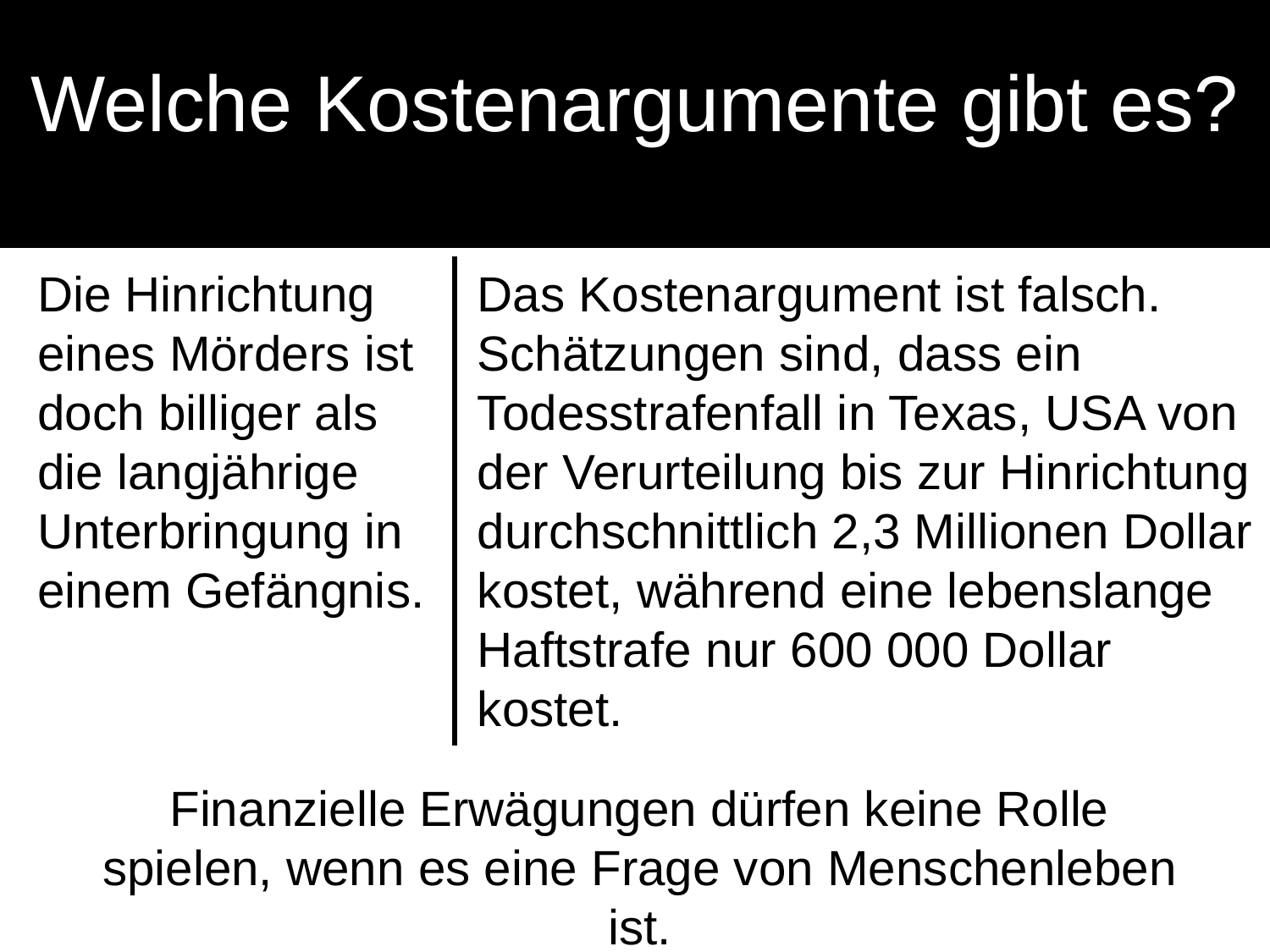

Welche Kostenargumente gibt es?
Die Hinrichtung eines Mörders ist doch billiger als die langjährige Unterbringung in einem Gefängnis.

Das Kostenargument ist falsch. Schätzungen sind, dass ein Todesstrafenfall in Texas, USA von der Verurteilung bis zur Hinrichtung durchschnittlich 2,3 Millionen Dollar kostet, während eine lebenslange Haftstrafe nur 600 000 Dollar kostet.

Finanzielle Erwägungen dürfen keine Rolle spielen, wenn es eine Frage von Menschenleben ist.